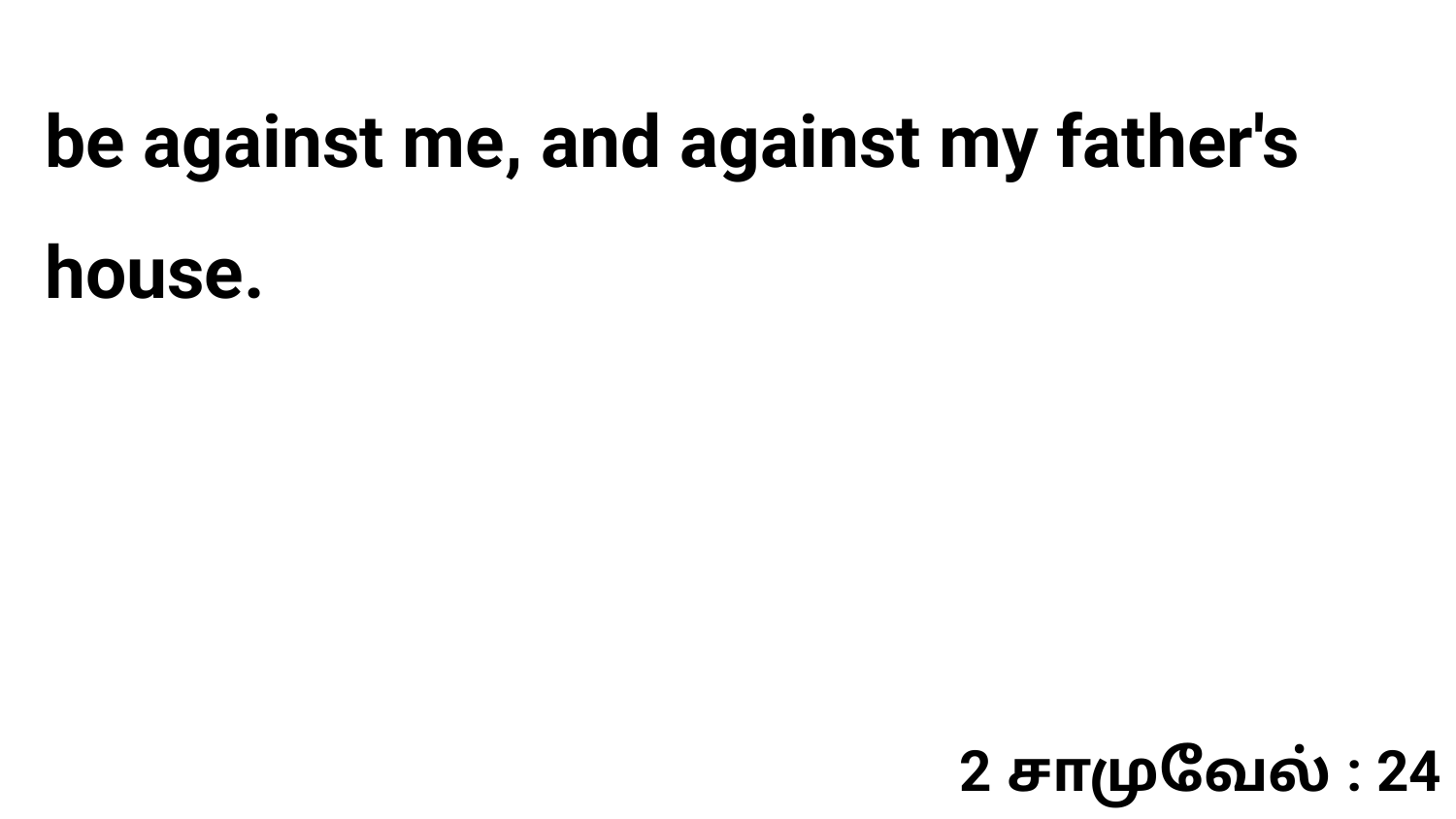

be against me, and against my father's house.
2 சாமுவேல் : 24